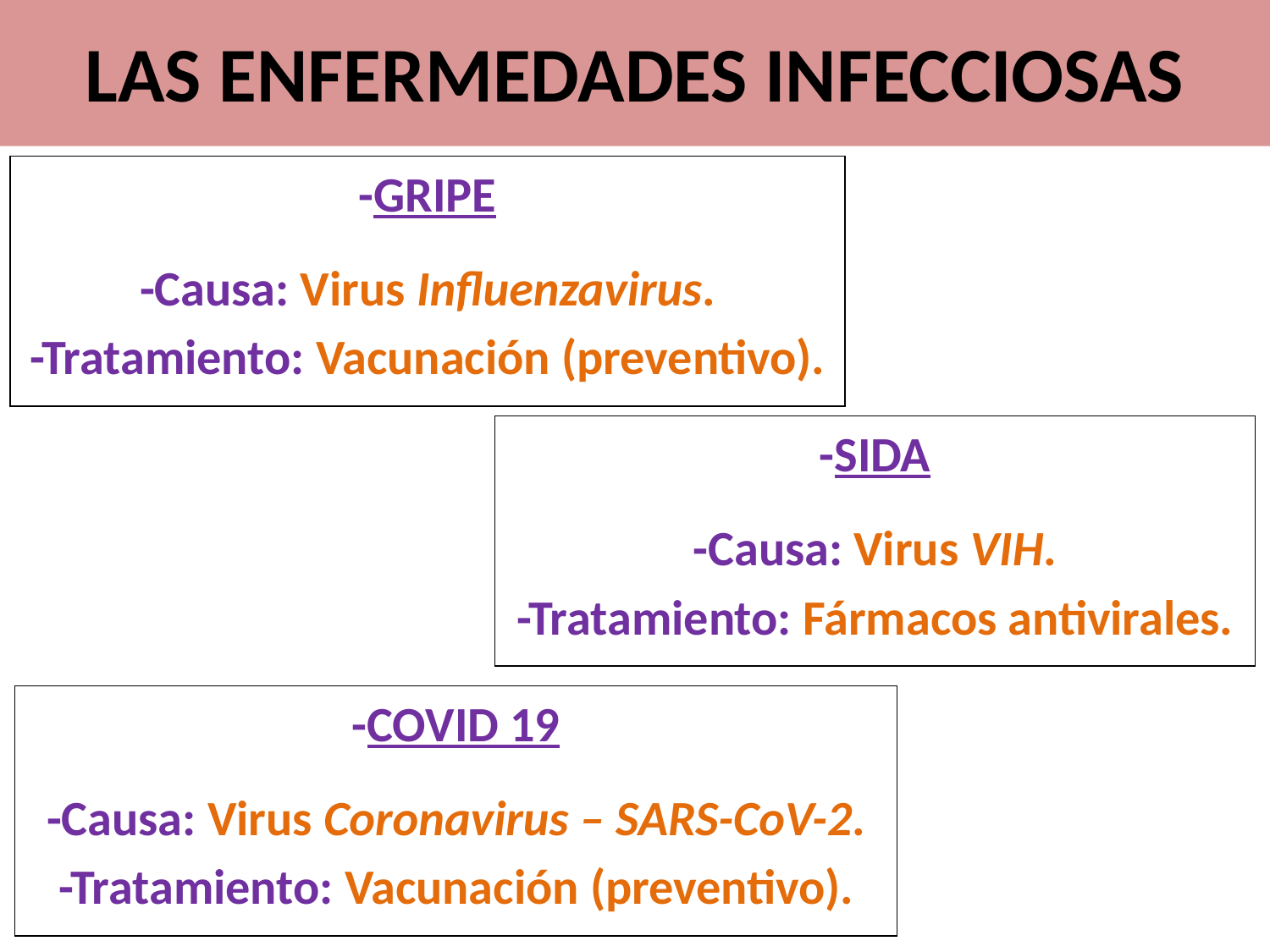

LAS ENFERMEDADES INFECCIOSAS
-GRIPE

-Causa: Virus Influenzavirus.
-Tratamiento: Vacunación (preventivo).
-SIDA

-Causa: Virus VIH.
-Tratamiento: Fármacos antivirales.
-COVID 19

-Causa: Virus Coronavirus – SARS-CoV-2.
-Tratamiento: Vacunación (preventivo).